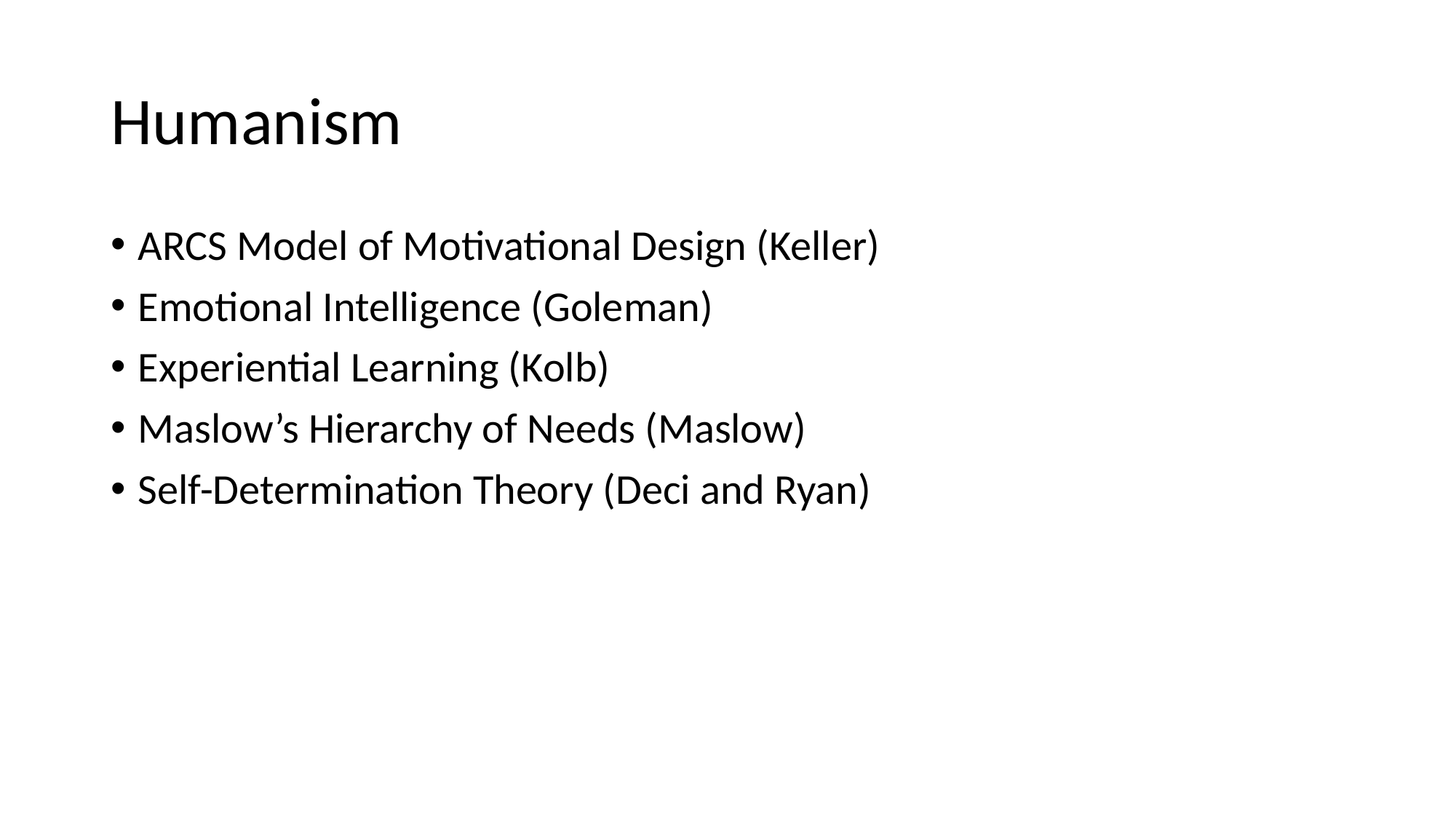

# Humanism
ARCS Model of Motivational Design (Keller)
Emotional Intelligence (Goleman)
Experiential Learning (Kolb)
Maslow’s Hierarchy of Needs (Maslow)
Self-Determination Theory (Deci and Ryan)